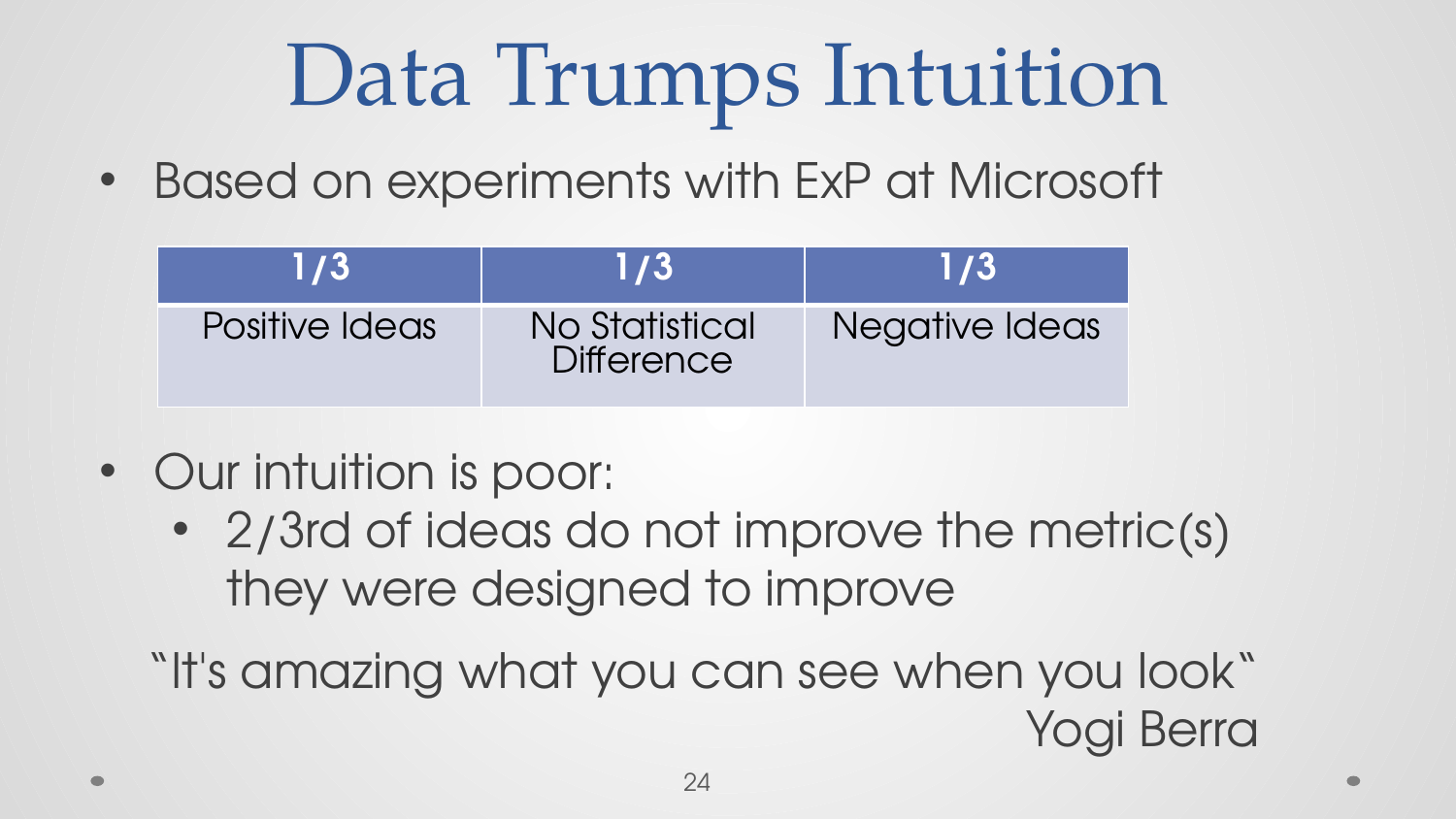

# Data Trumps Intuition
Based on experiments with ExP at Microsoft

Our intuition is poor:
2/3rd of ideas do not improve the metric(s) they were designed to improve
“It's amazing what you can see when you look“ Yogi Berra
| 1/3 | 1/3 | 1/3 |
| --- | --- | --- |
| Positive Ideas | No Statistical Difference | Negative Ideas |
24